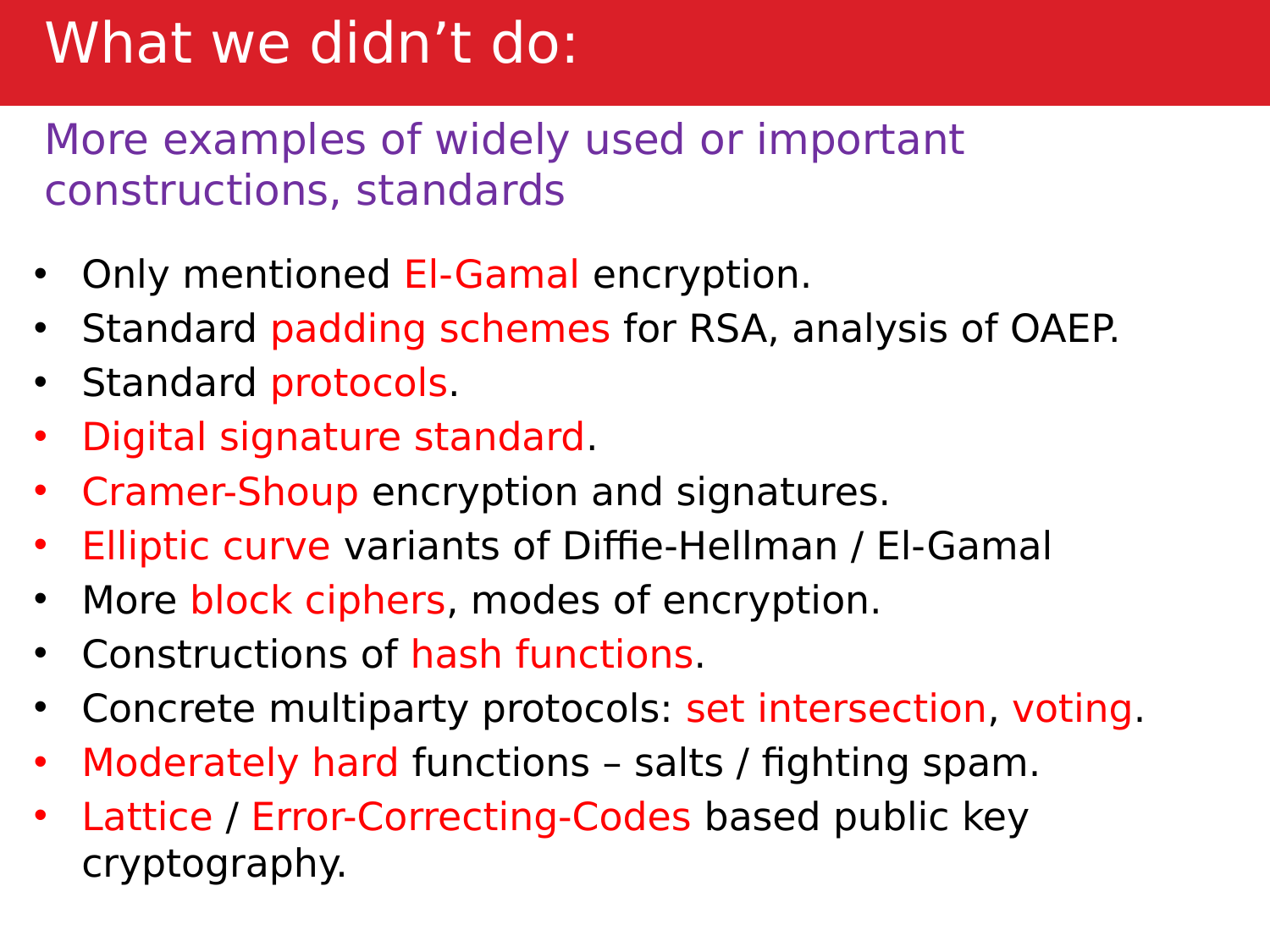

# What we didn’t do:
More examples of widely used or important constructions, standards
Only mentioned El-Gamal encryption.
Standard padding schemes for RSA, analysis of OAEP.
Standard protocols.
Digital signature standard.
Cramer-Shoup encryption and signatures.
Elliptic curve variants of Diffie-Hellman / El-Gamal
More block ciphers, modes of encryption.
Constructions of hash functions.
Concrete multiparty protocols: set intersection, voting.
Moderately hard functions – salts / fighting spam.
Lattice / Error-Correcting-Codes based public key cryptography.